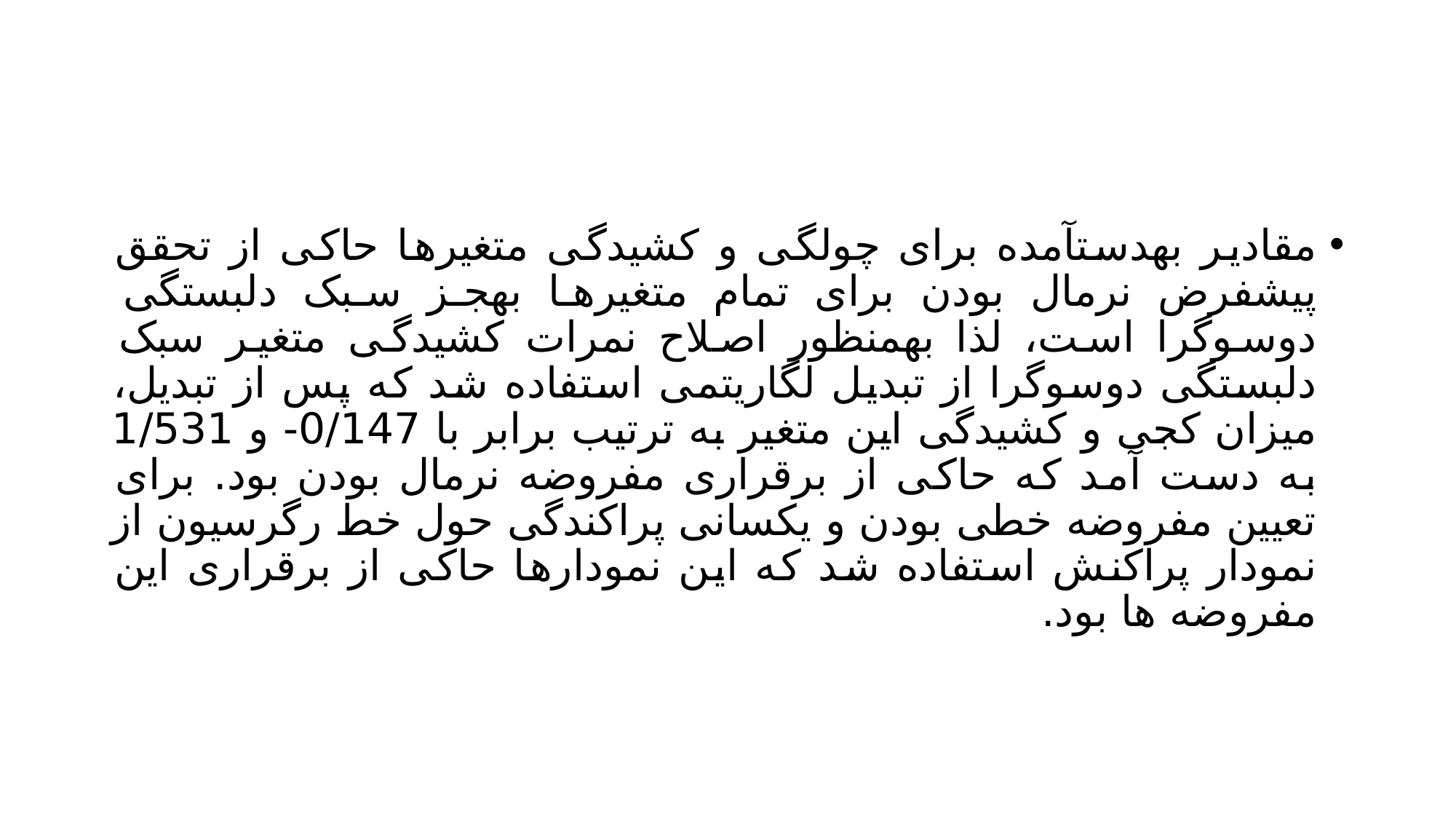

#
مقادیر بهدستآمده برای چولگی و کشیدگی متغیرها حاکی از تحقق پیشفرض نرمال بودن برای تمام متغیرها بهجز سبک دلبستگی دوسوگرا است، لذا بهمنظور اصلاح نمرات کشیدگی متغیر سبک دلبستگی دوسوگرا از تبدیل لگاریتمی استفاده شد که پس از تبدیل، میزان کجی و کشیدگی این متغیر به ترتیب برابر با 0/147- و 1/531 به دست آمد که حاکی از برقراری مفروضه نرمال بودن بود. برای تعیین مفروضه خطی بودن و یکسانی پراکندگی حول خط رگرسیون از نمودار پراکنش استفاده شد که این نمودارها حاکی از برقراری این مفروضه ها بود.